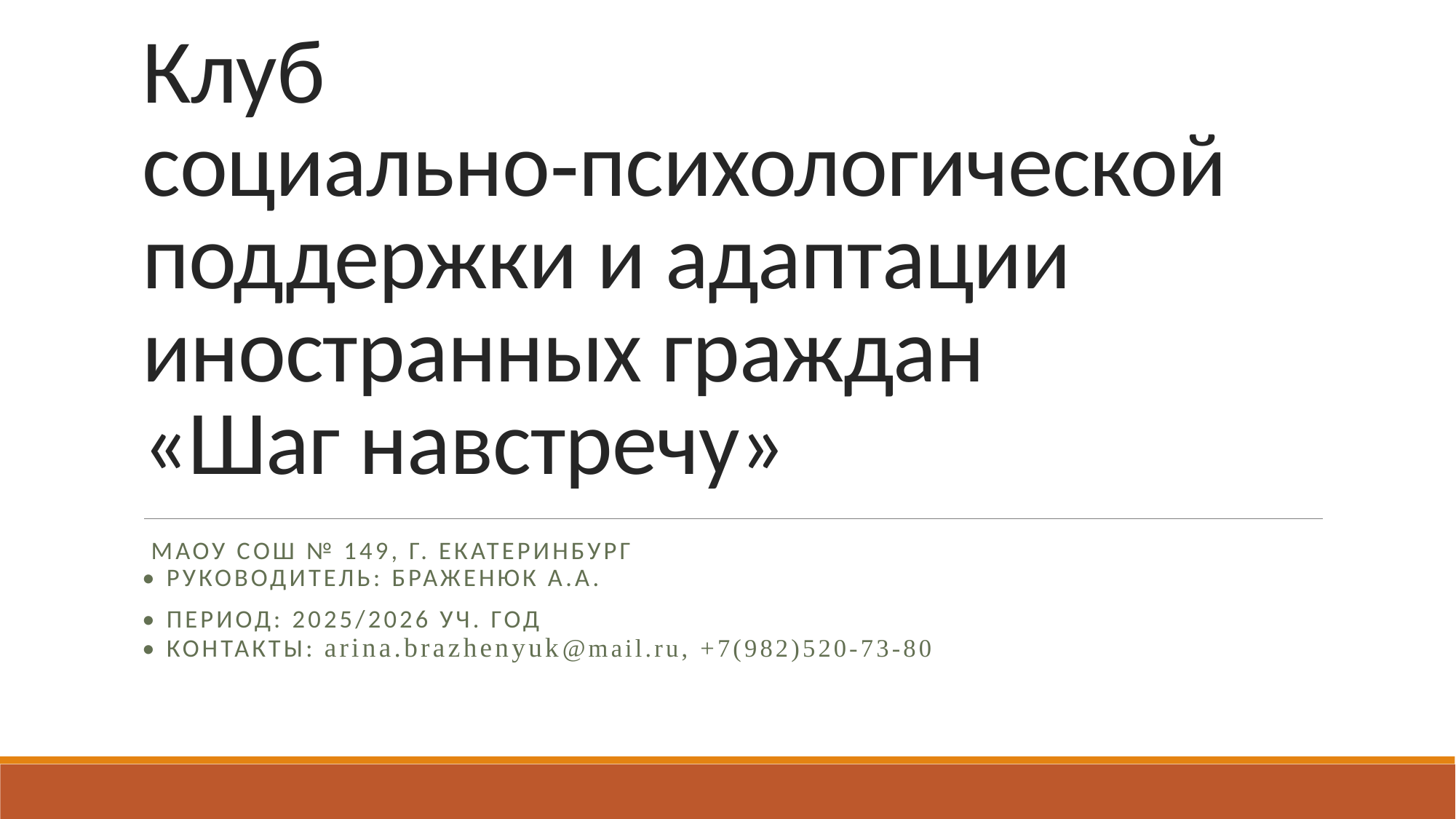

# Клуб социально‑психологической поддержки и адаптации иностранных граждан «Шаг навстречу»
 МАОУ СОШ № 149, г. Екатеринбург
• Руководитель: Браженюк А.А.
• Период: 2025/2026 уч. год
• Контакты: arina.brazhenyuk@mail.ru, +7(982)520-73-80